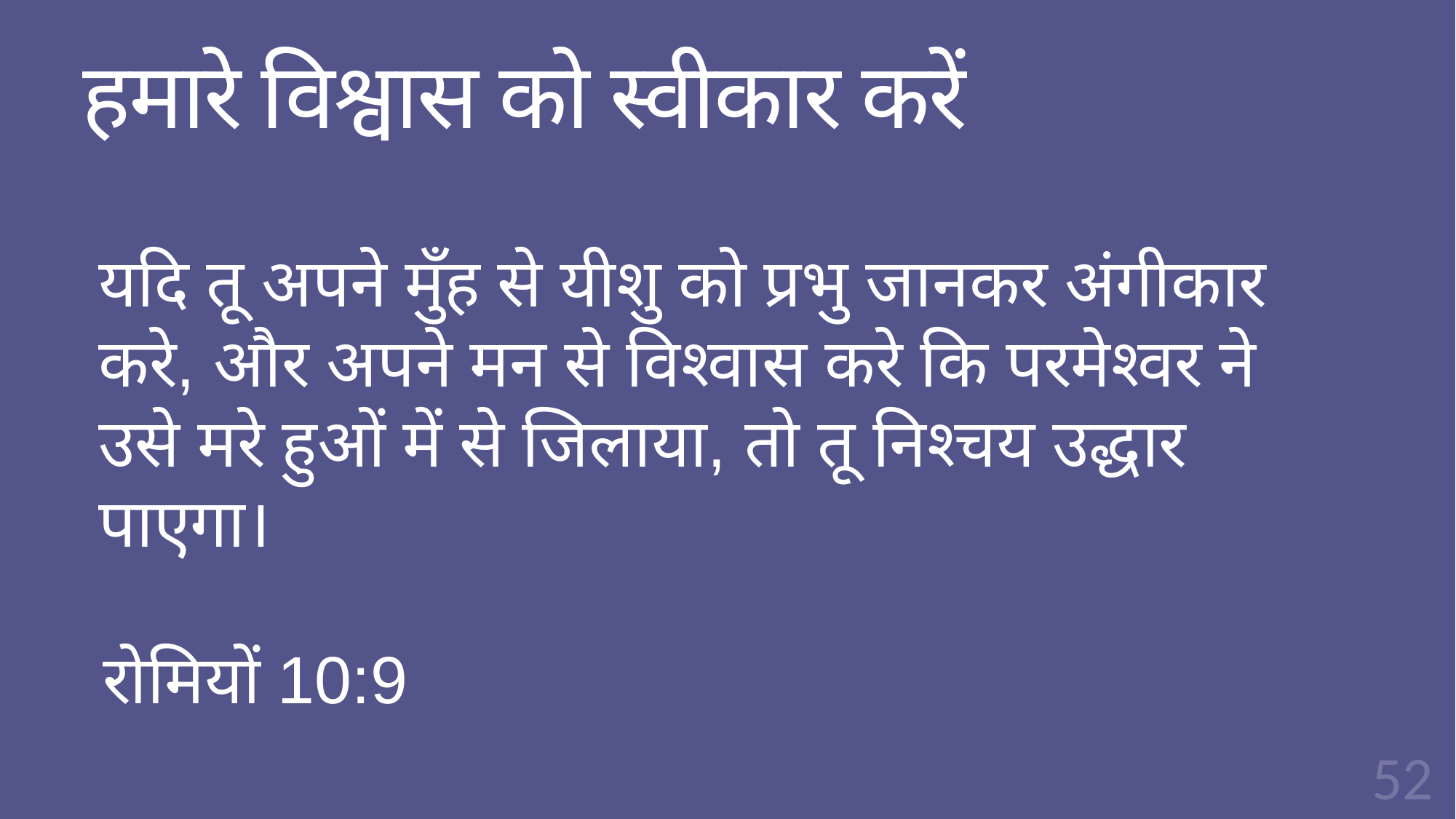

# हमारे विश्वास को स्वीकार करें
यदि तू अपने मुँह से यीशु को प्रभु जानकर अंगीकार करे, और अपने मन से विश्‍वास करे कि परमेश्‍वर ने उसे मरे हुओं में से जिलाया, तो तू निश्‍चय उद्धार पाएगा।
रोमियों 10:9
52